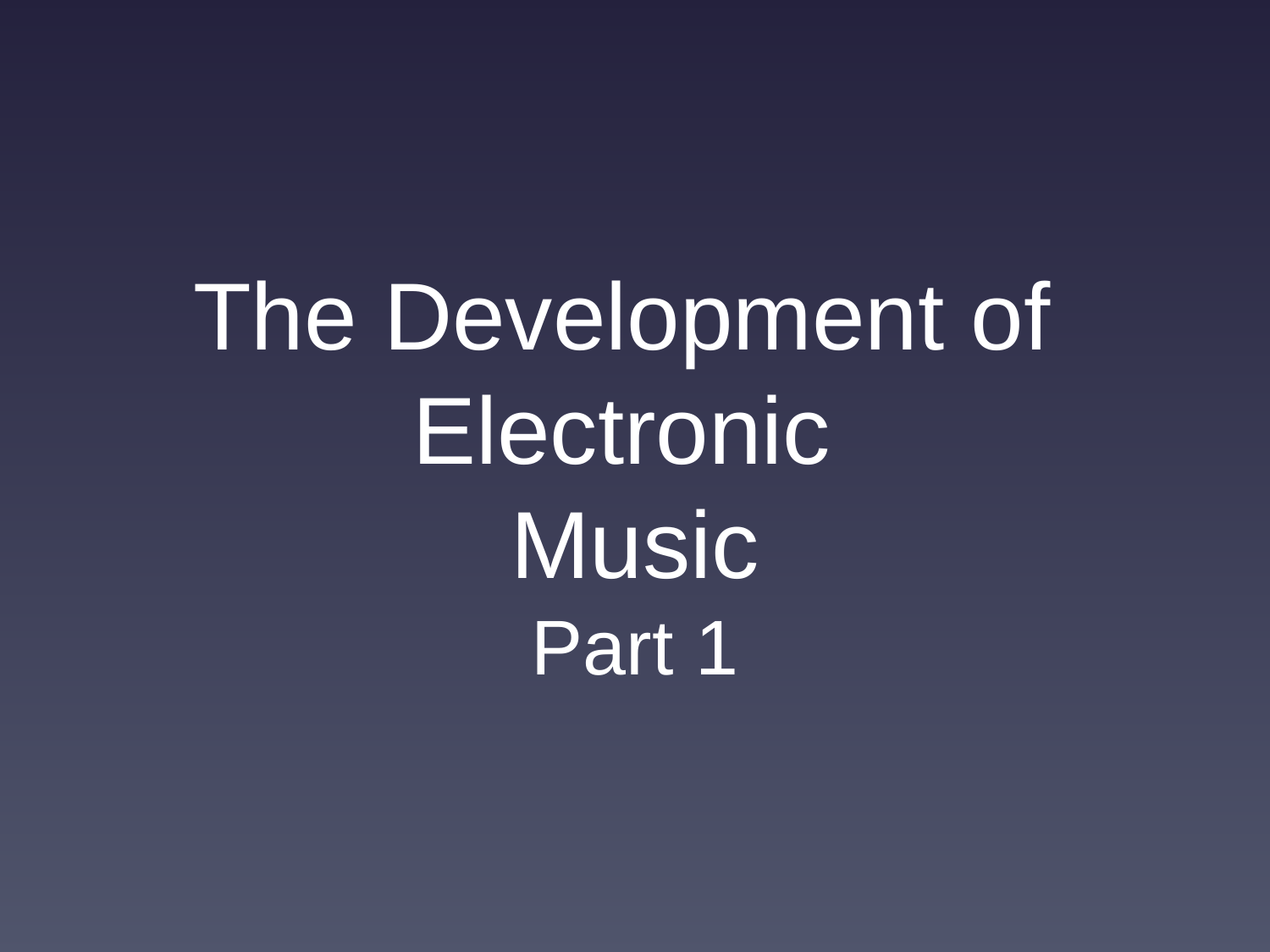

# The Development of Electronic Music Part 1